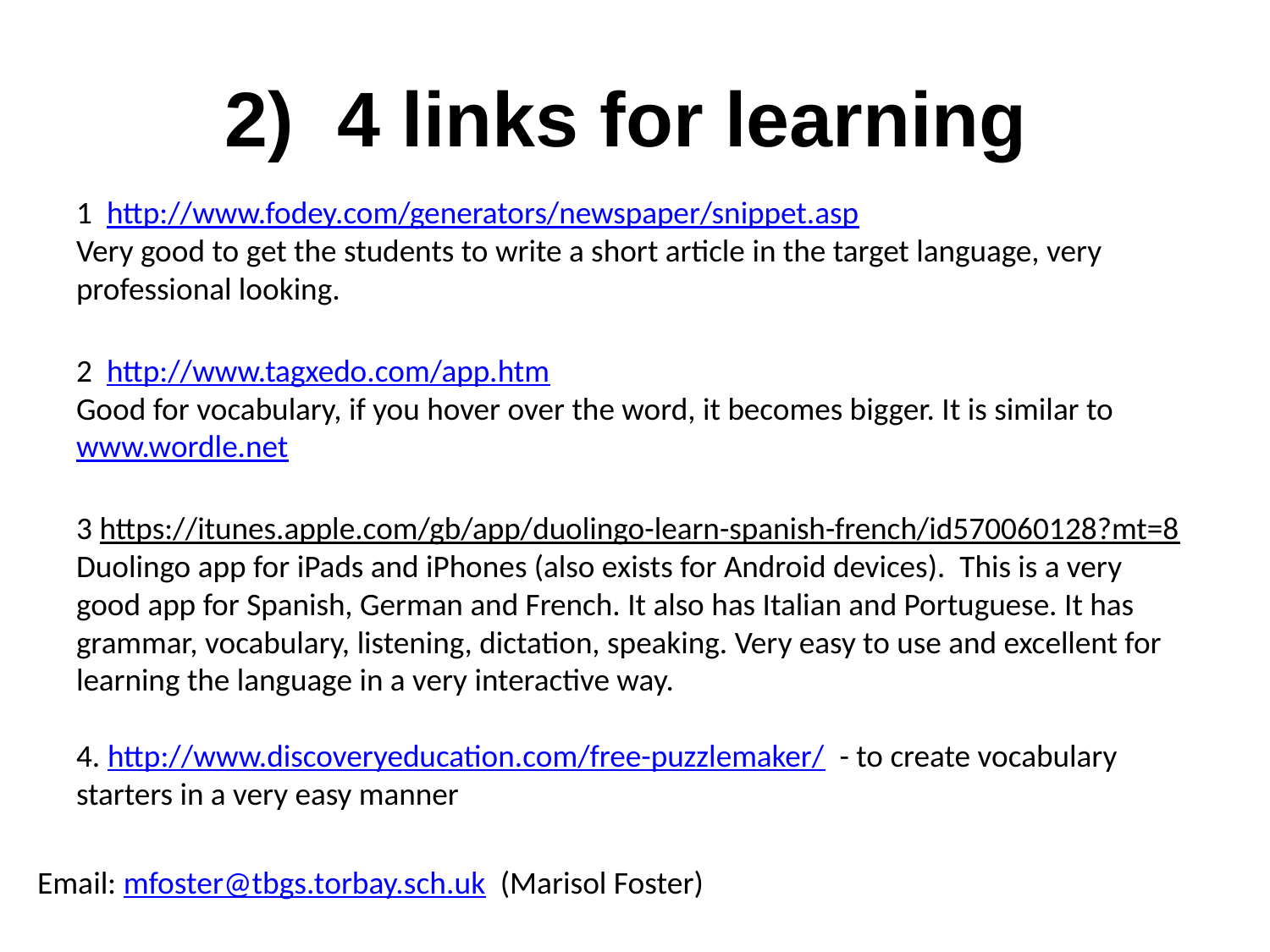

# 2)  4 links for learning
1  http://www.fodey.com/generators/newspaper/snippet.asp
Very good to get the students to write a short article in the target language, very professional looking.
2  http://www.tagxedo.com/app.htm
Good for vocabulary, if you hover over the word, it becomes bigger. It is similar to www.wordle.net
3 https://itunes.apple.com/gb/app/duolingo-learn-spanish-french/id570060128?mt=8
Duolingo app for iPads and iPhones (also exists for Android devices).  This is a very good app for Spanish, German and French. It also has Italian and Portuguese. It has grammar, vocabulary, listening, dictation, speaking. Very easy to use and excellent for learning the language in a very interactive way. 
4. http://www.discoveryeducation.com/free-puzzlemaker/  - to create vocabulary starters in a very easy manner
Email: mfoster@tbgs.torbay.sch.uk  (Marisol Foster)